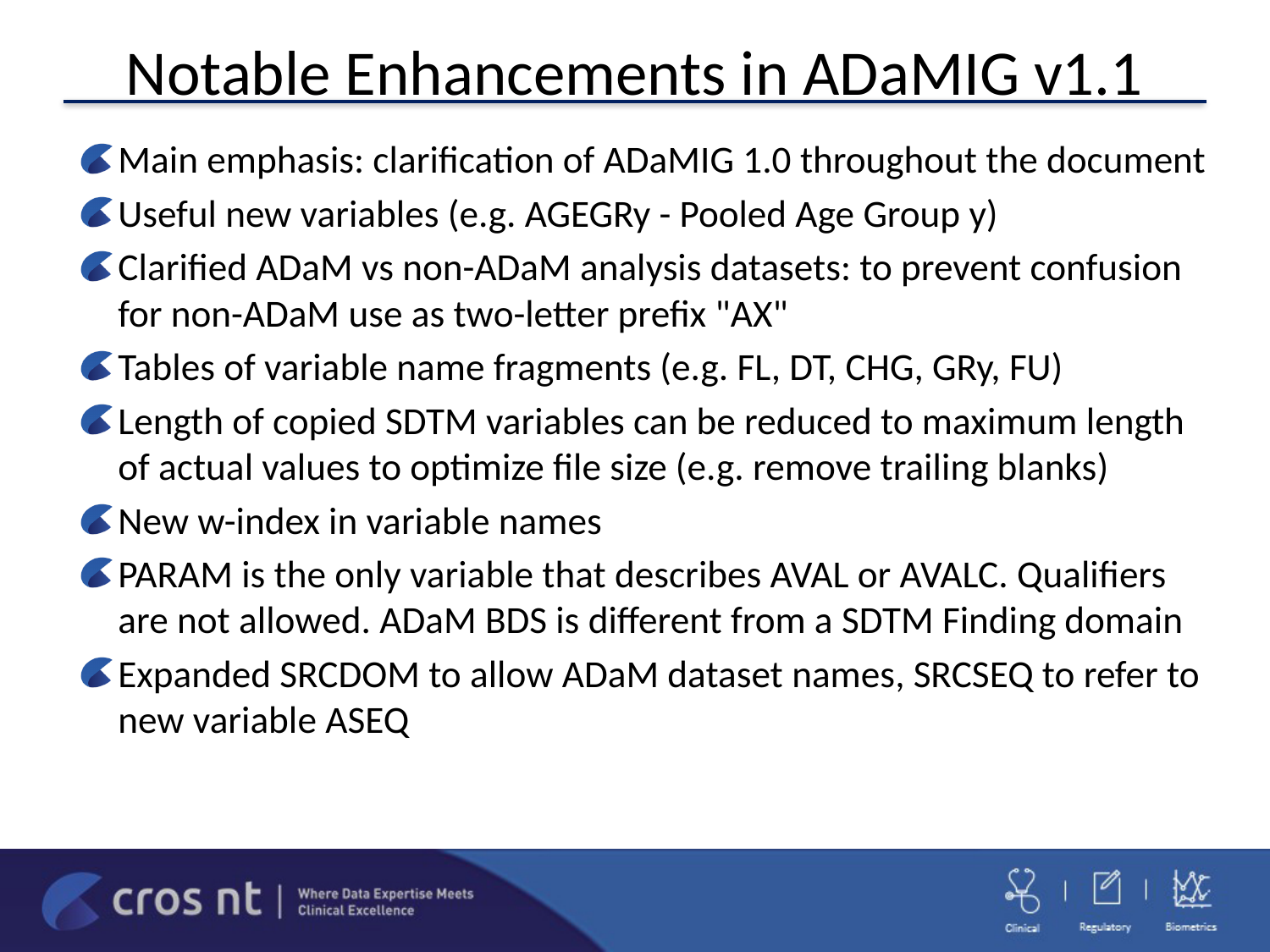

# Notable Enhancements in ADaMIG v1.1
Main emphasis: clarification of ADaMIG 1.0 throughout the document
Useful new variables (e.g. AGEGRy - Pooled Age Group y)
Clarified ADaM vs non-ADaM analysis datasets: to prevent confusion for non-ADaM use as two-letter prefix "AX"
Tables of variable name fragments (e.g. FL, DT, CHG, GRy, FU)
Length of copied SDTM variables can be reduced to maximum length of actual values to optimize file size (e.g. remove trailing blanks)
New w-index in variable names
PARAM is the only variable that describes AVAL or AVALC. Qualifiers are not allowed. ADaM BDS is different from a SDTM Finding domain
Expanded SRCDOM to allow ADaM dataset names, SRCSEQ to refer to new variable ASEQ